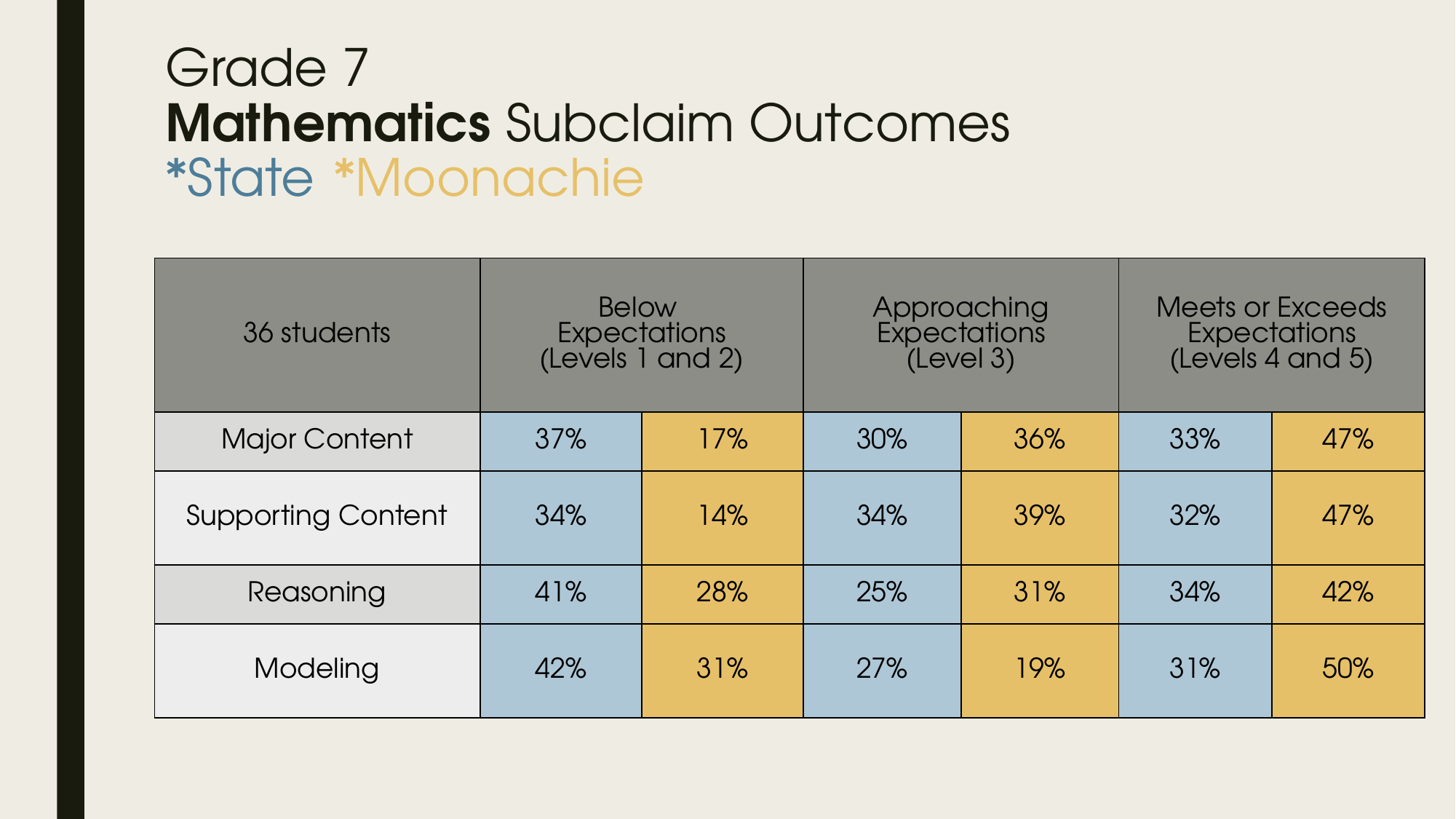

# Grade 7 Mathematics Subclaim Outcomes *State 	*Moonachie
| 36 students | Below Expectations (Levels 1 and 2) |  | Approaching Expectations (Level 3) |  | Meets or Exceeds Expectations (Levels 4 and 5) |  |
| --- | --- | --- | --- | --- | --- | --- |
| Major Content | 37% | 17% | 30% | 36% | 33% | 47% |
| Supporting Content | 34% | 14% | 34% | 39% | 32% | 47% |
| Reasoning | 41% | 28% | 25% | 31% | 34% | 42% |
| Modeling | 42% | 31% | 27% | 19% | 31% | 50% |